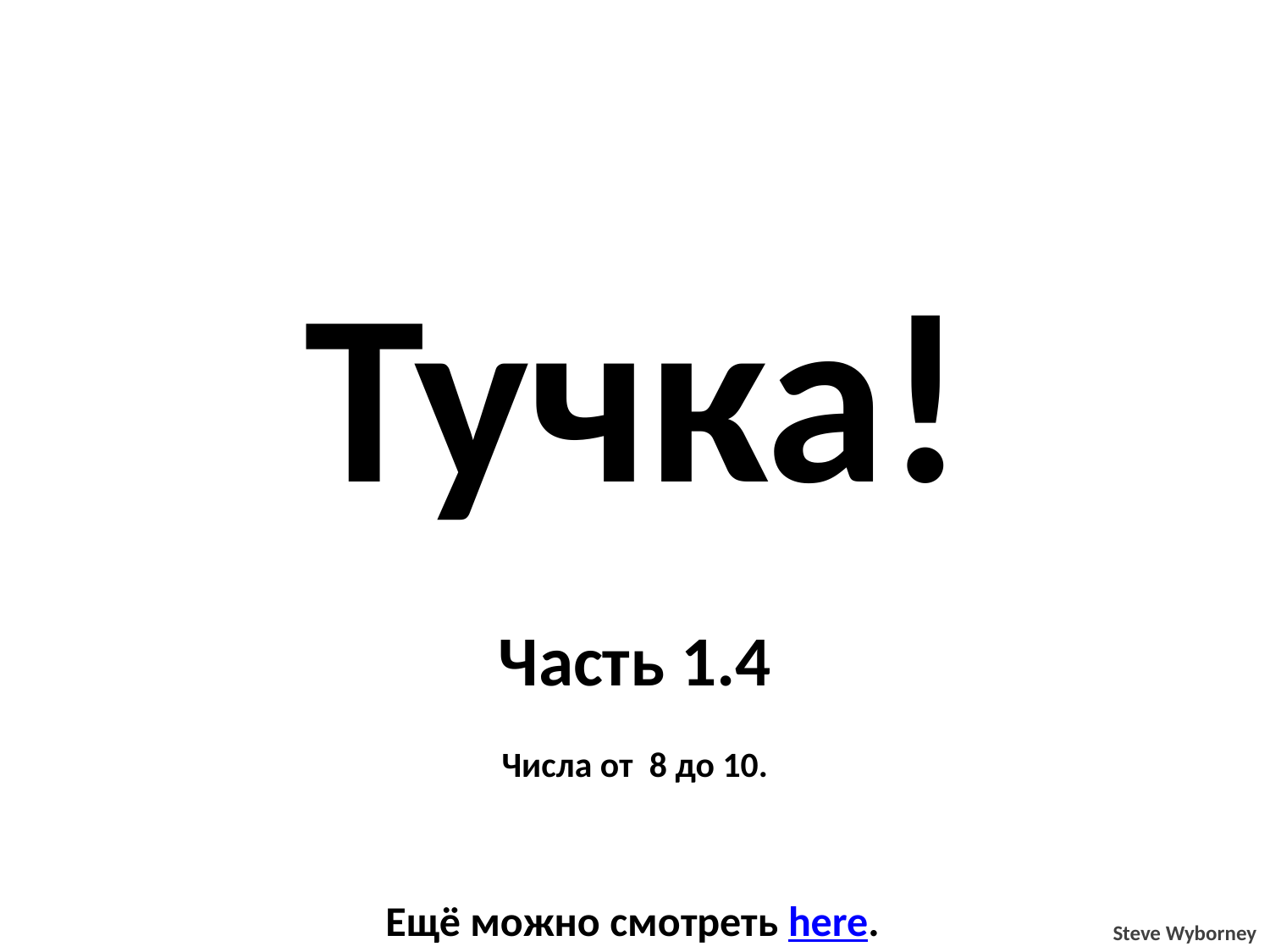

Тучка!

Часть 1.4

Числа от  8 до 10.

Ещё можно смотреть here.
Steve Wyborney